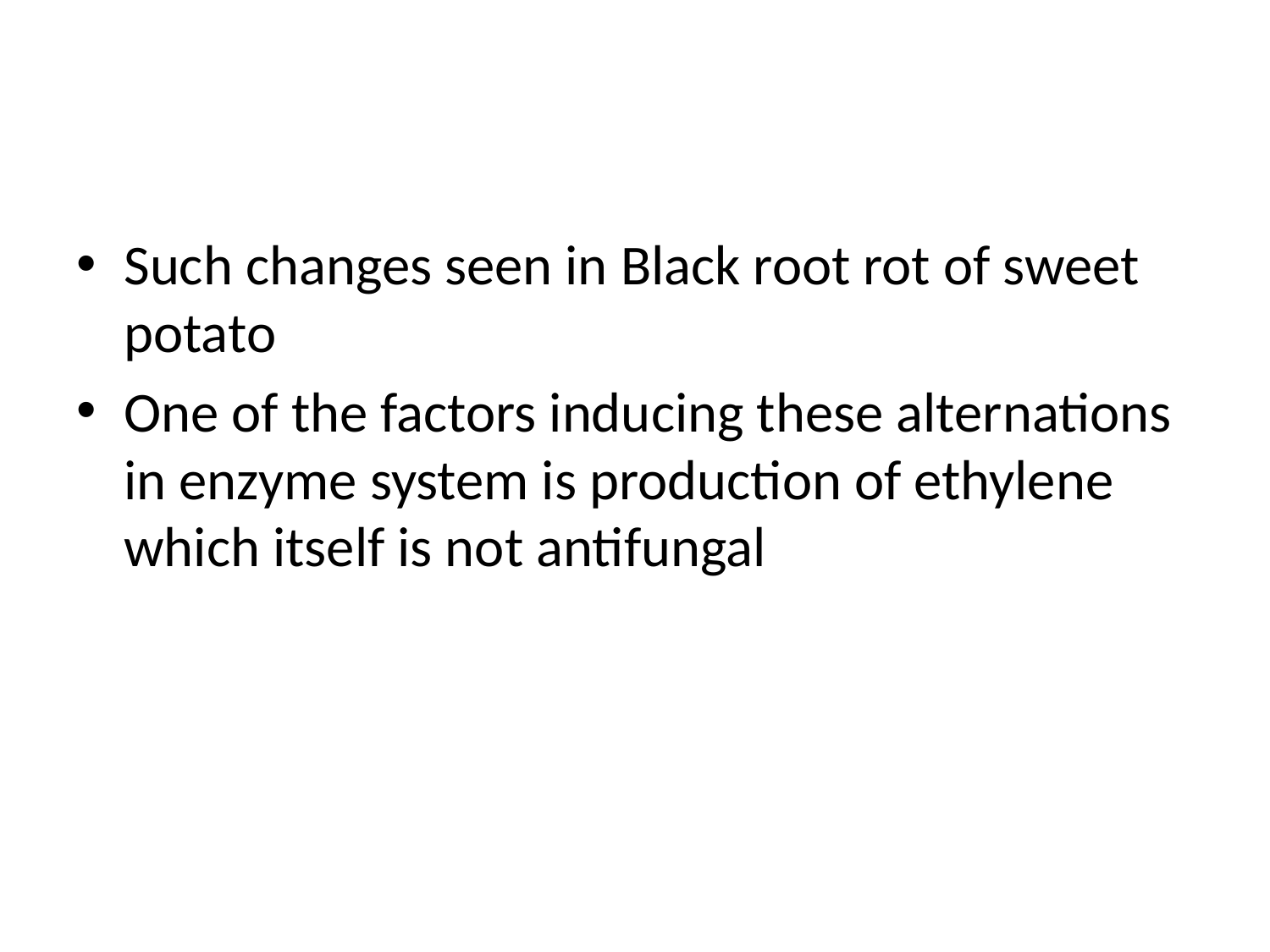

#
Such changes seen in Black root rot of sweet potato
One of the factors inducing these alternations in enzyme system is production of ethylene which itself is not antifungal